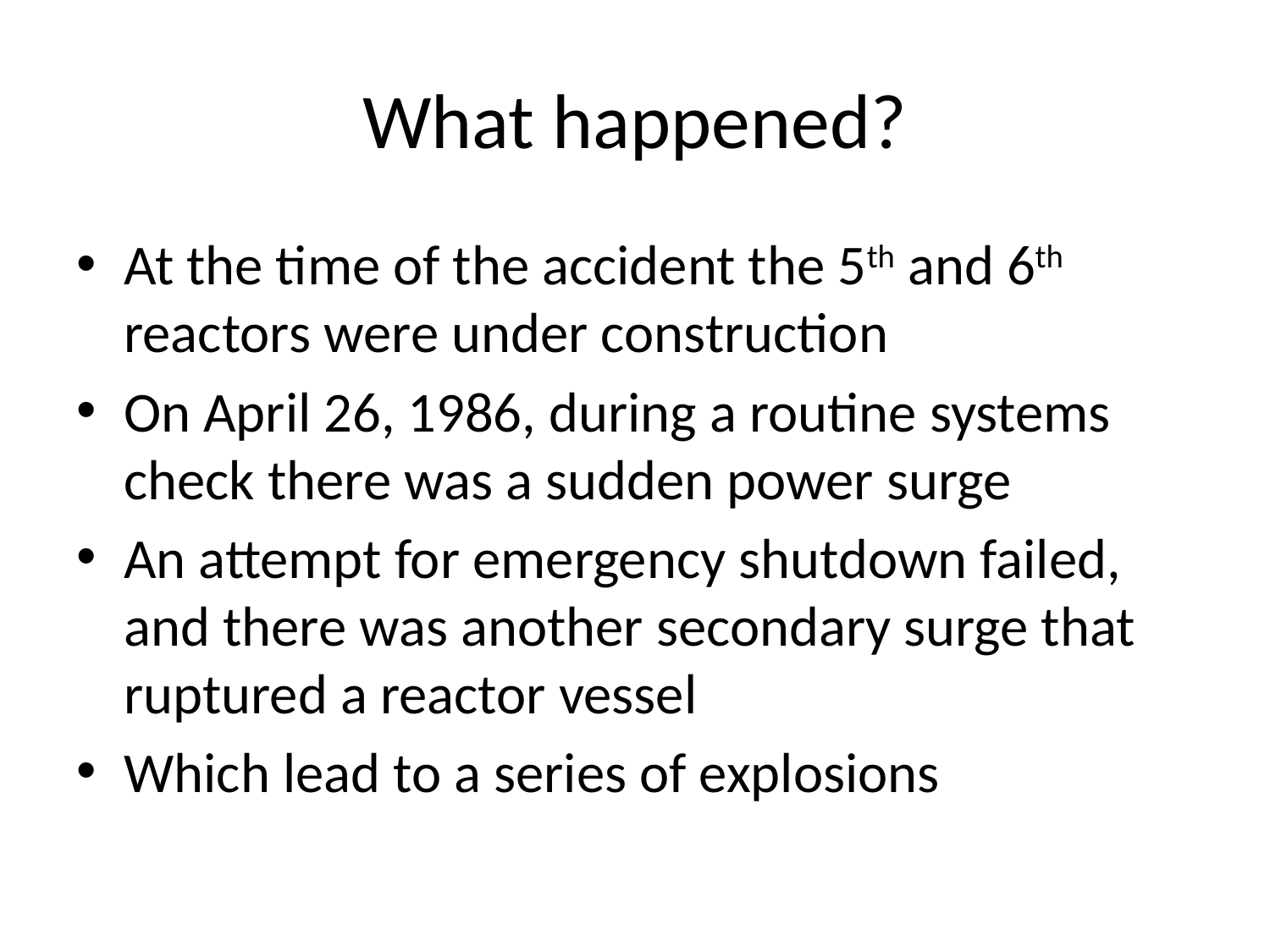

# What happened?
At the time of the accident the 5th and 6th reactors were under construction
On April 26, 1986, during a routine systems check there was a sudden power surge
An attempt for emergency shutdown failed, and there was another secondary surge that ruptured a reactor vessel
Which lead to a series of explosions